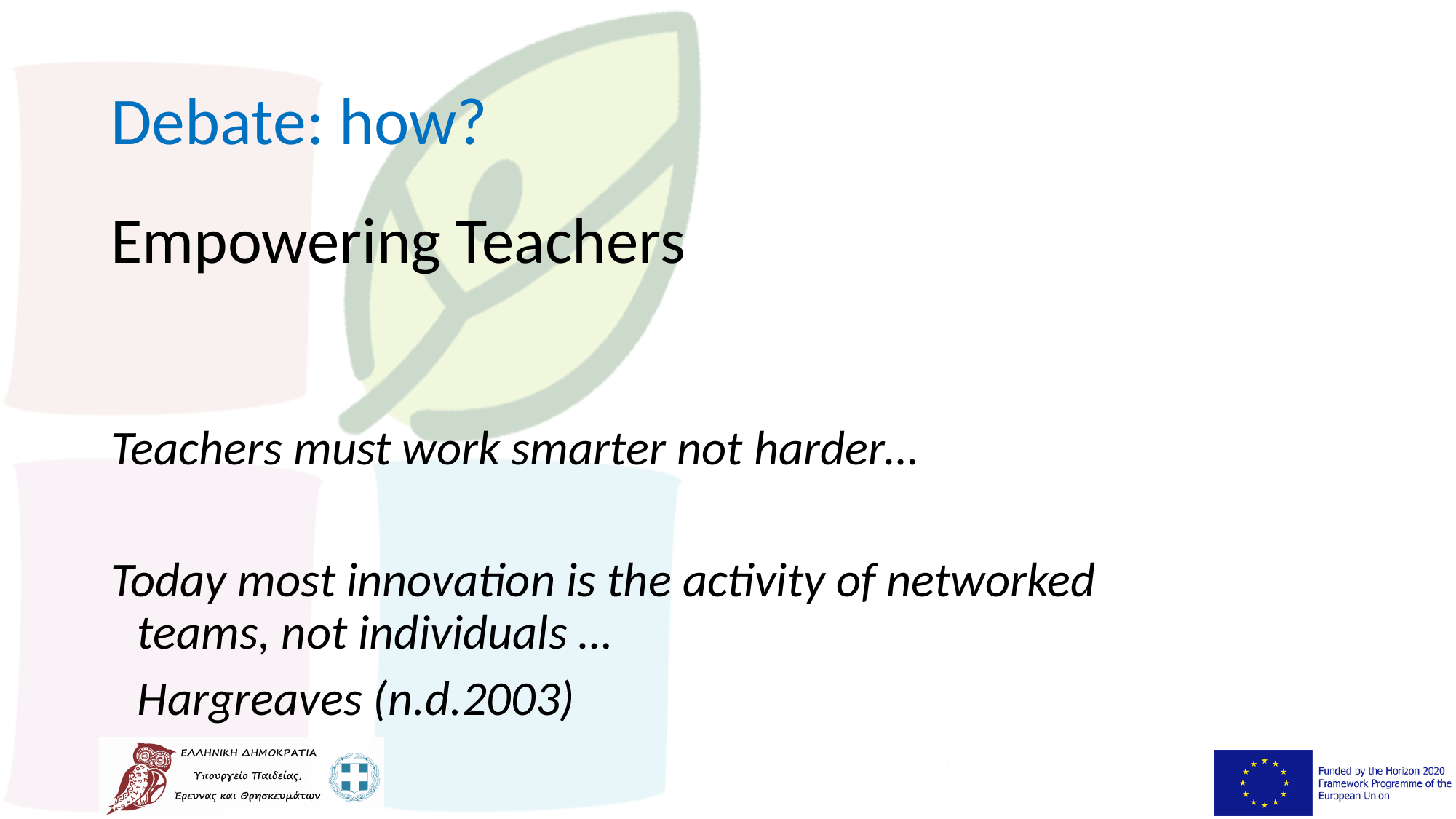

# Debate: how?
Empowering Teachers

Teachers must work smarter not harder…

Today most innovation is the activity of networked teams, not individuals …
					Hargreaves (n.d.2003)